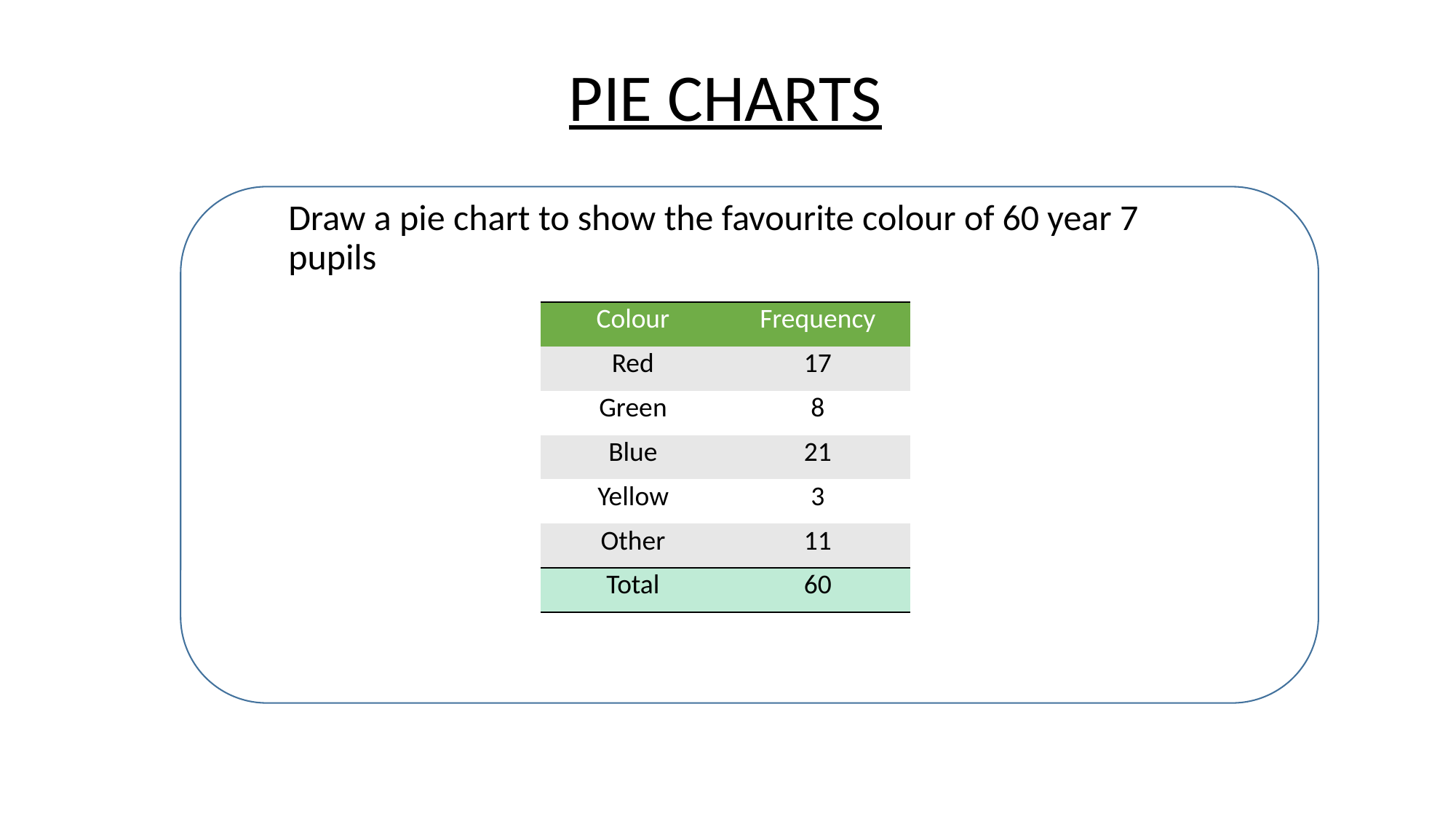

# PIE CHARTS

Draw a pie chart to show the favourite colour of 60 year 7 pupils
| Colour | Frequency |
| --- | --- |
| Red | 17 |
| Green | 8 |
| Blue | 21 |
| Yellow | 3 |
| Other | 11 |
| Total | 60 |